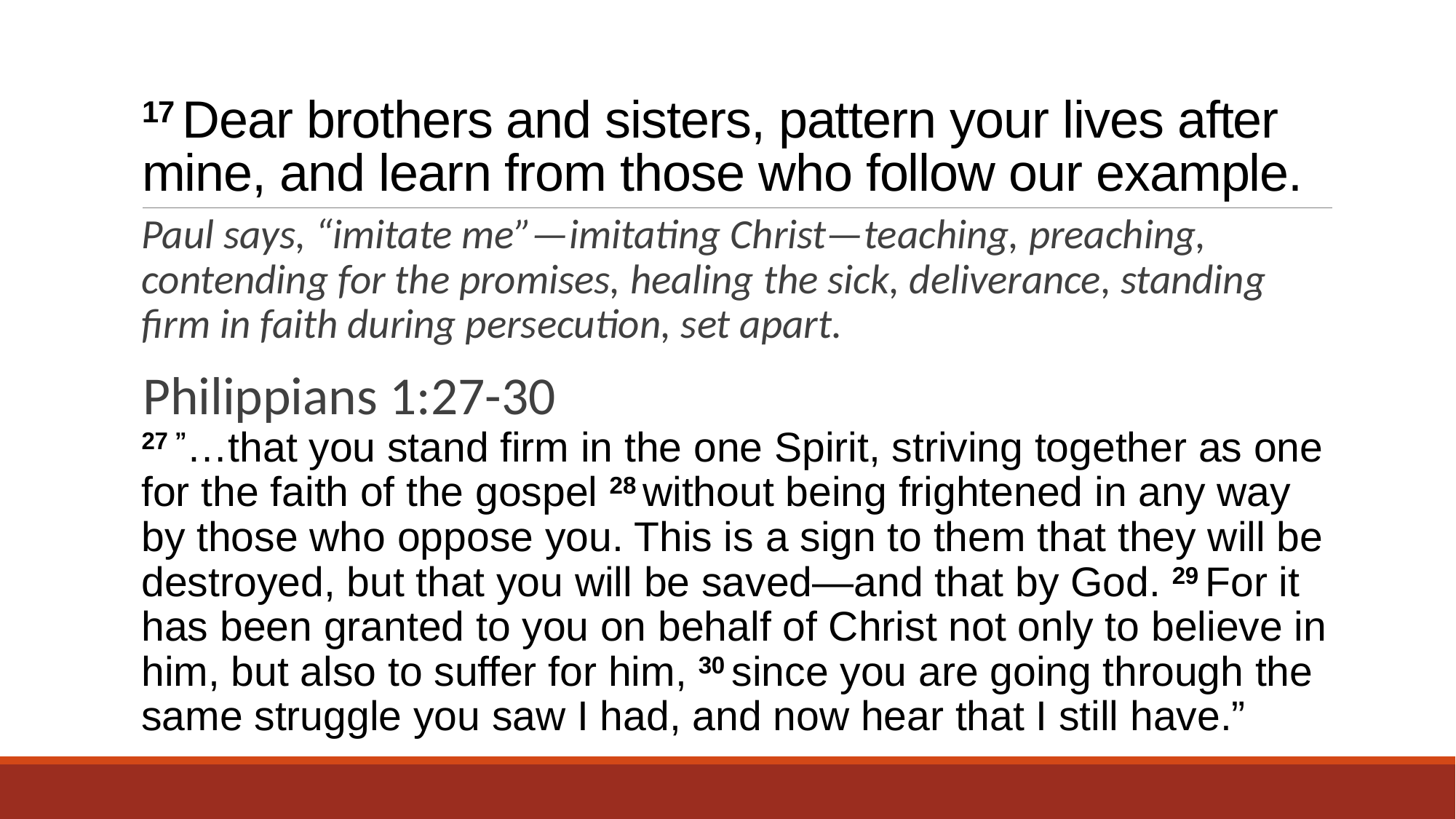

# 17 Dear brothers and sisters, pattern your lives after mine, and learn from those who follow our example.
Paul says, “imitate me”—imitating Christ—teaching, preaching, contending for the promises, healing the sick, deliverance, standing firm in faith during persecution, set apart.
Philippians 1:27-30
27 ”…that you stand firm in the one Spirit, striving together as one for the faith of the gospel 28 without being frightened in any way by those who oppose you. This is a sign to them that they will be destroyed, but that you will be saved—and that by God. 29 For it has been granted to you on behalf of Christ not only to believe in him, but also to suffer for him, 30 since you are going through the same struggle you saw I had, and now hear that I still have.”